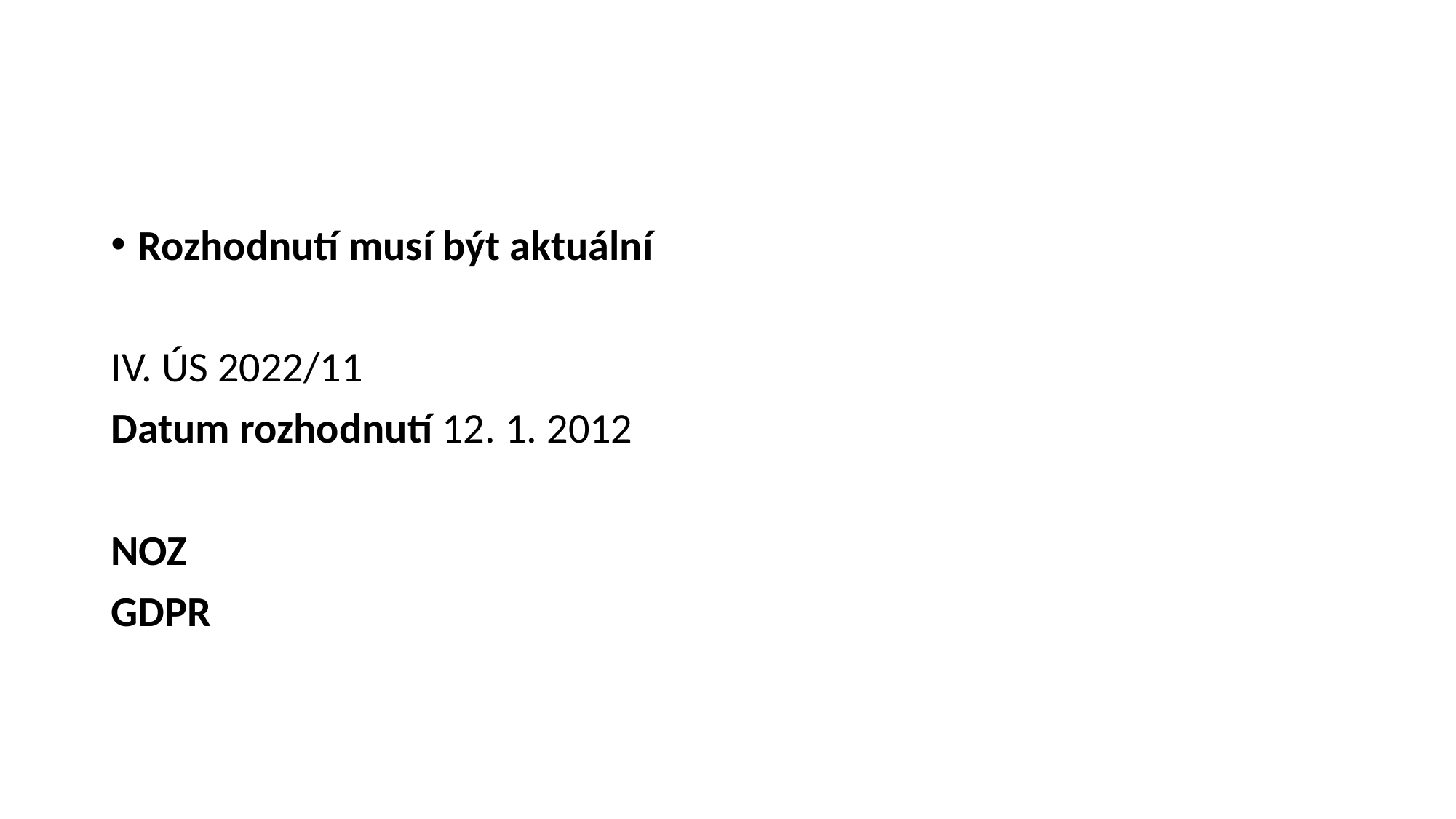

#
Rozhodnutí musí být aktuální

IV. ÚS 2022/11
Datum rozhodnutí 12. 1. 2012

NOZ
GDPR